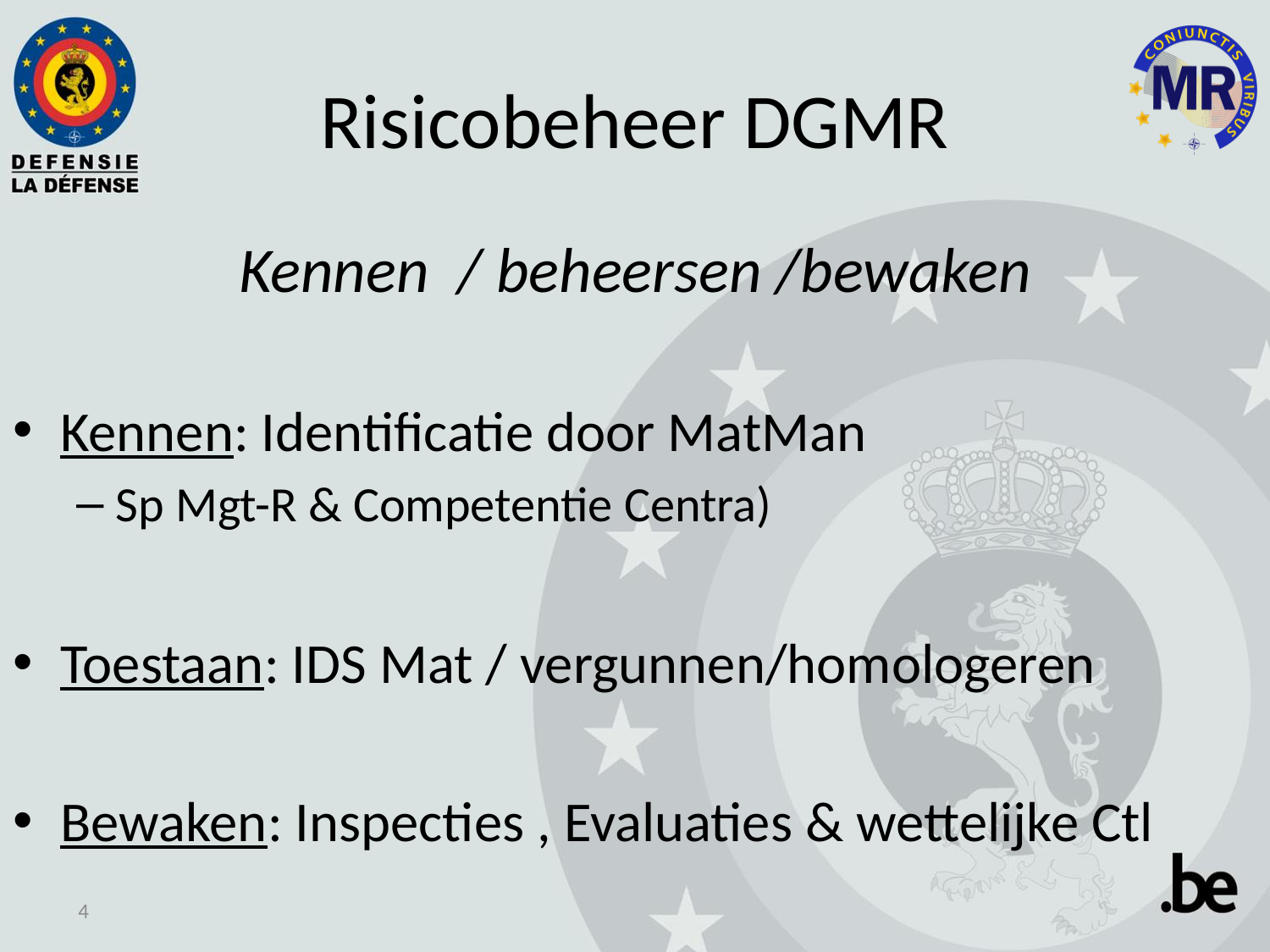

# Risicobeheer DGMR
Kennen  / beheersen /bewaken

Kennen: Identificatie door MatMan
Sp Mgt-R & Competentie Centra)

Toestaan: IDS Mat / vergunnen/homologeren

Bewaken: Inspecties , Evaluaties & wettelijke Ctl

4